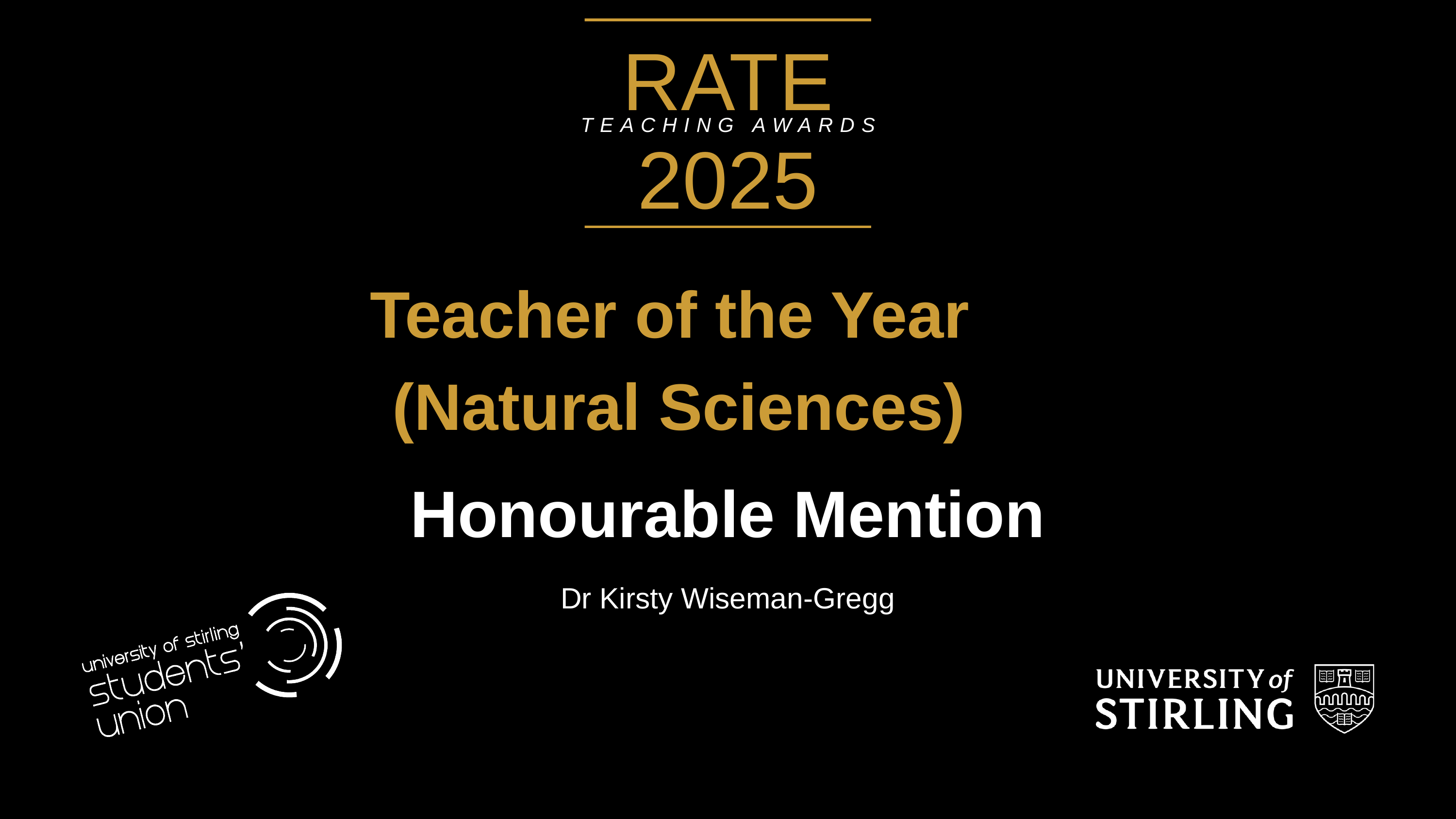

RATE 2025
TEACHING AWARDS

Teacher of the Year
(Natural Sciences)
Honourable Mention
Dr Kirsty Wiseman-Gregg